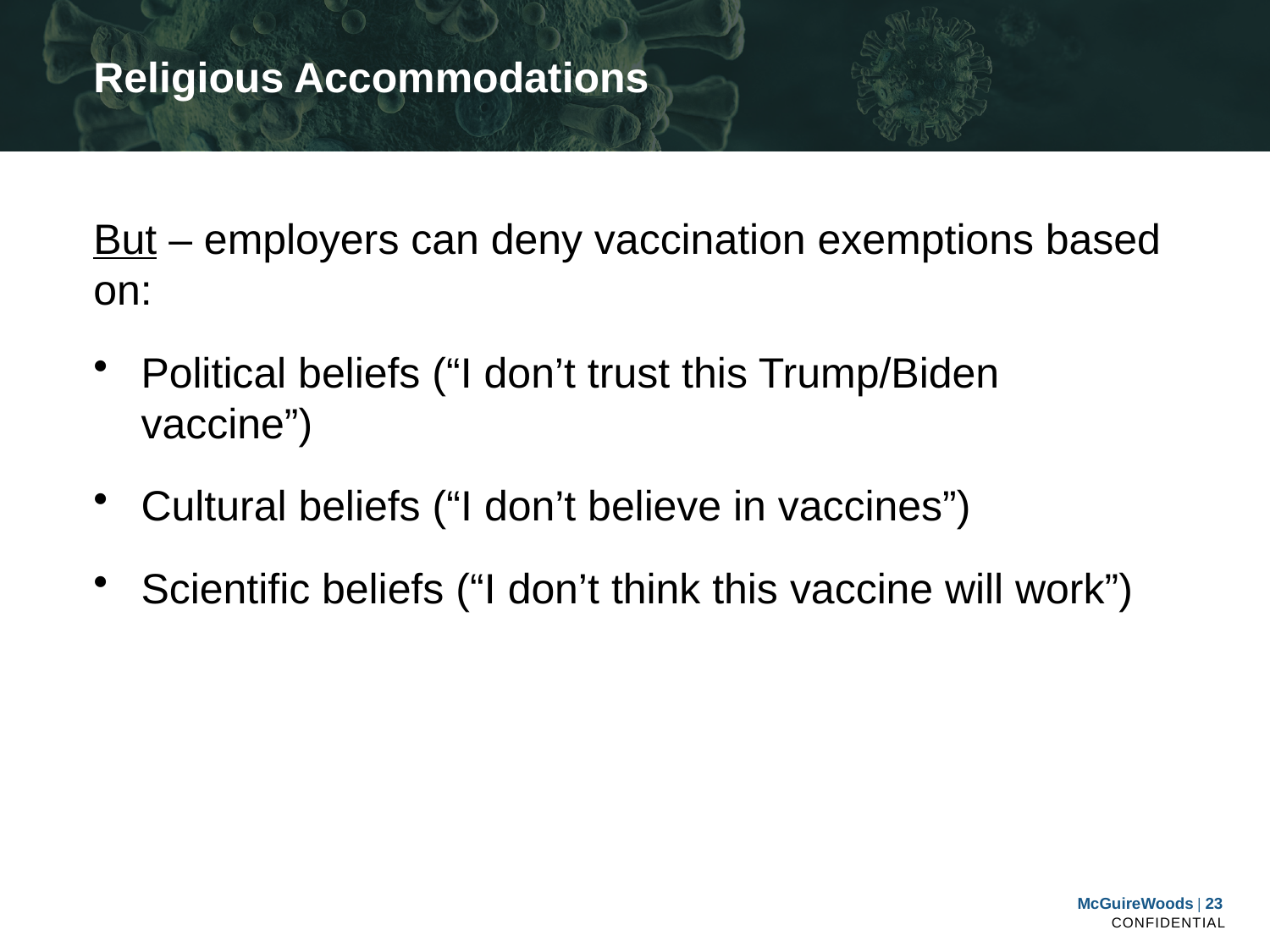

# Religious Accommodations
But – employers can deny vaccination exemptions based on:
Political beliefs (“I don’t trust this Trump/Biden vaccine”)
Cultural beliefs (“I don’t believe in vaccines”)
Scientific beliefs (“I don’t think this vaccine will work”)